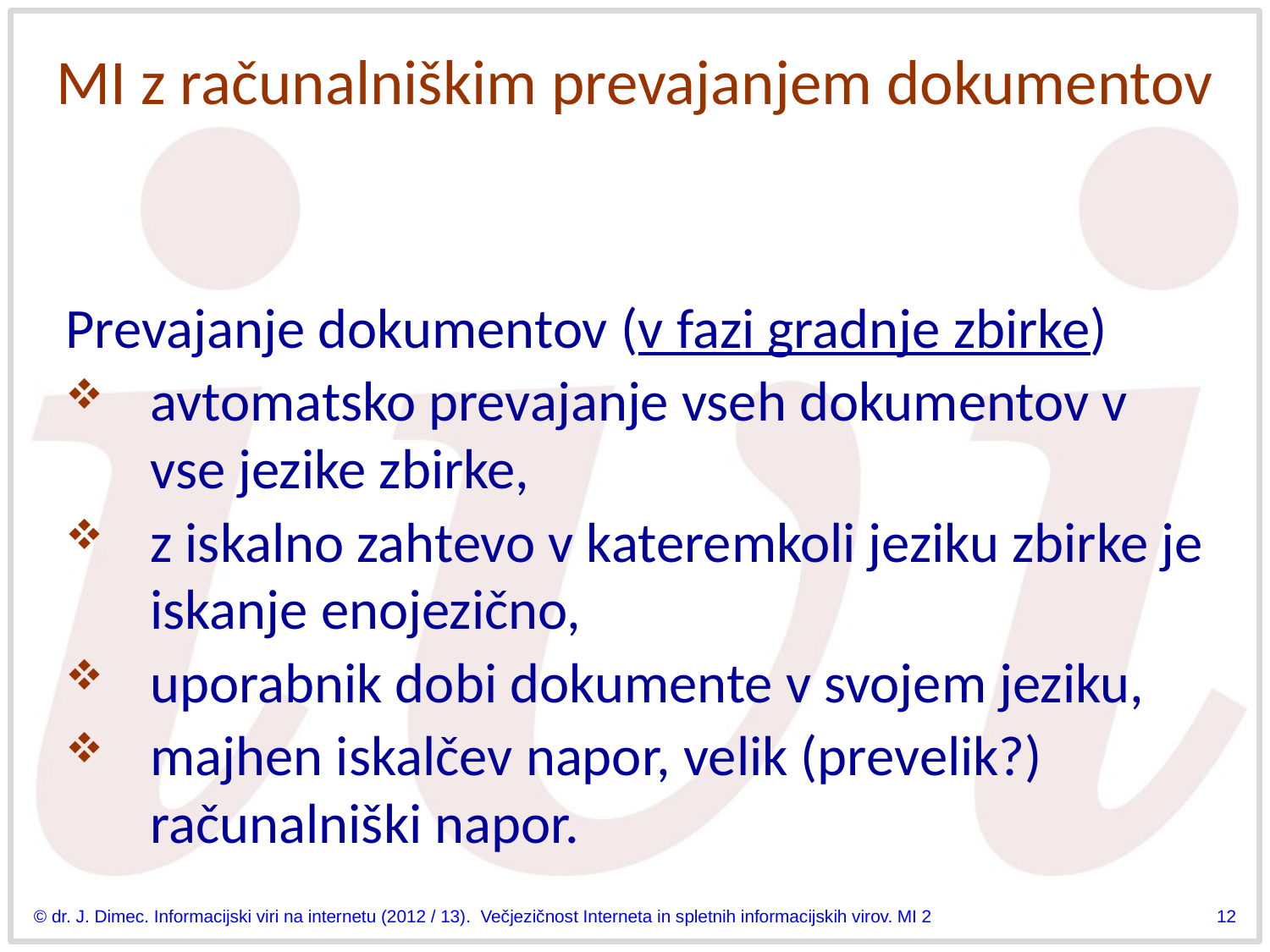

# MI z računalniškim prevajanjem dokumentov
Prevajanje dokumentov (v fazi gradnje zbirke)
avtomatsko prevajanje vseh dokumentov v vse jezike zbirke,
z iskalno zahtevo v kateremkoli jeziku zbirke je iskanje enojezično,
uporabnik dobi dokumente v svojem jeziku,
majhen iskalčev napor, velik (prevelik?) računalniški napor.
© dr. J. Dimec. Informacijski viri na internetu (2012 / 13).  Večjezičnost Interneta in spletnih informacijskih virov. MI 2
12